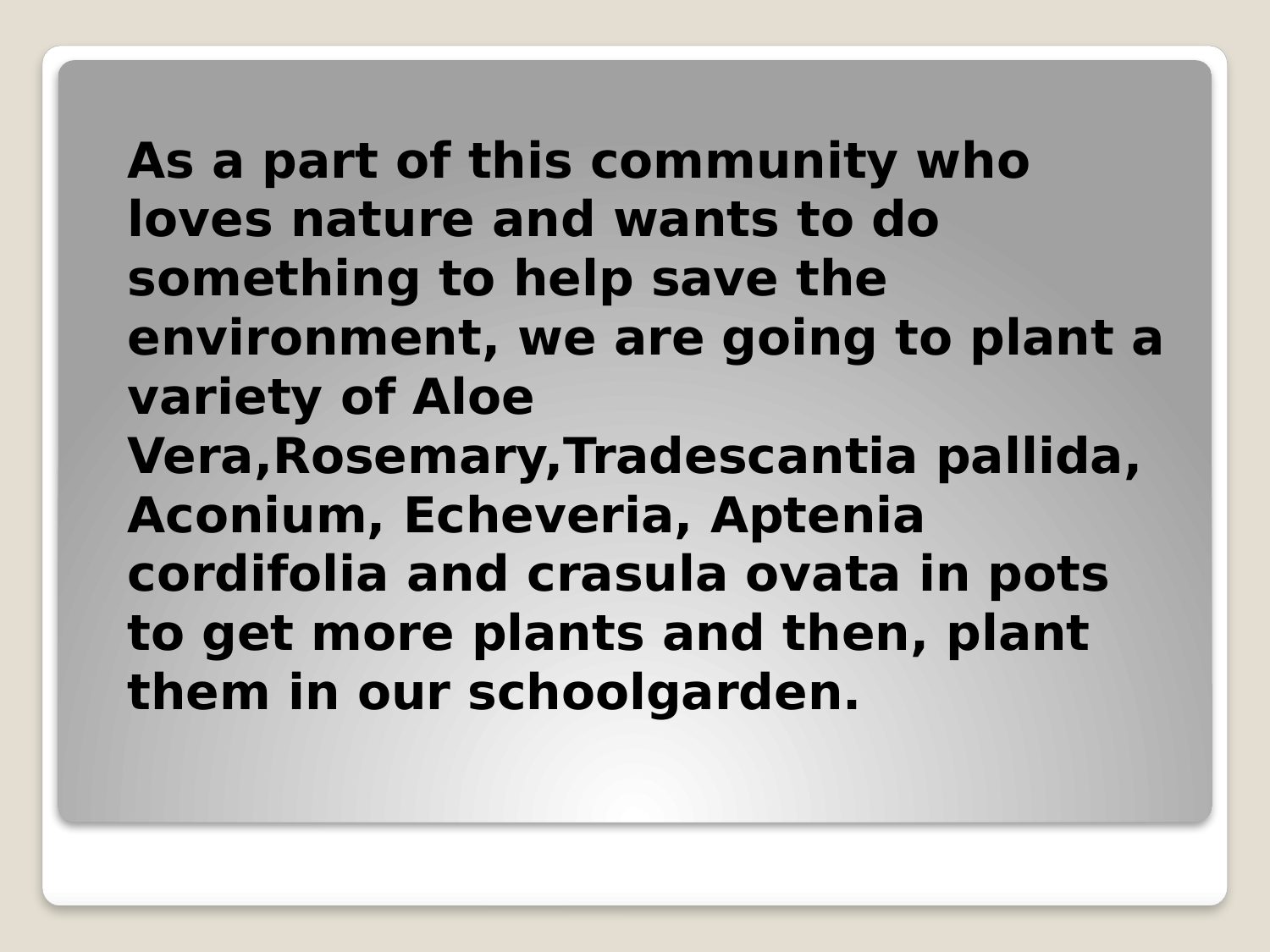

# As a part of this community who loves nature and wants to do something to help save the environment, we are going to plant a variety of Aloe Vera,Rosemary,Tradescantia pallida, Aconium, Echeveria, Aptenia cordifolia and crasula ovata in pots to get more plants and then, plant them in our schoolgarden.